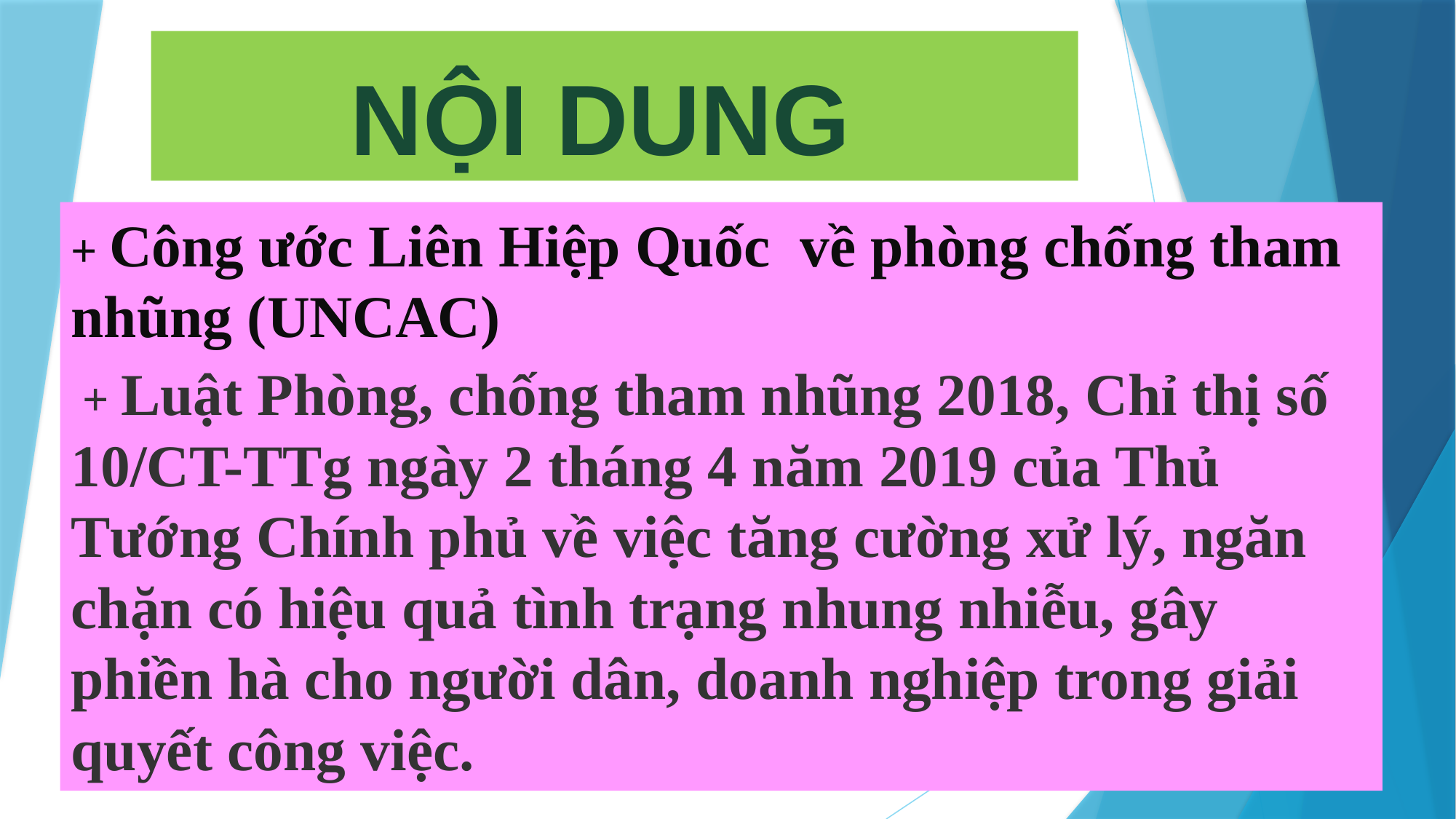

# NỘI DUNG
+ Công ước Liên Hiệp Quốc  về phòng chống tham nhũng (UNCAC)
 + Luật Phòng, chống tham nhũng 2018, Chỉ thị số 10/CT-TTg ngày 2 tháng 4 năm 2019 của Thủ Tướng Chính phủ về việc tăng cường xử lý, ngăn chặn có hiệu quả tình trạng nhung nhiễu, gây phiền hà cho người dân, doanh nghiệp trong giải quyết công việc.